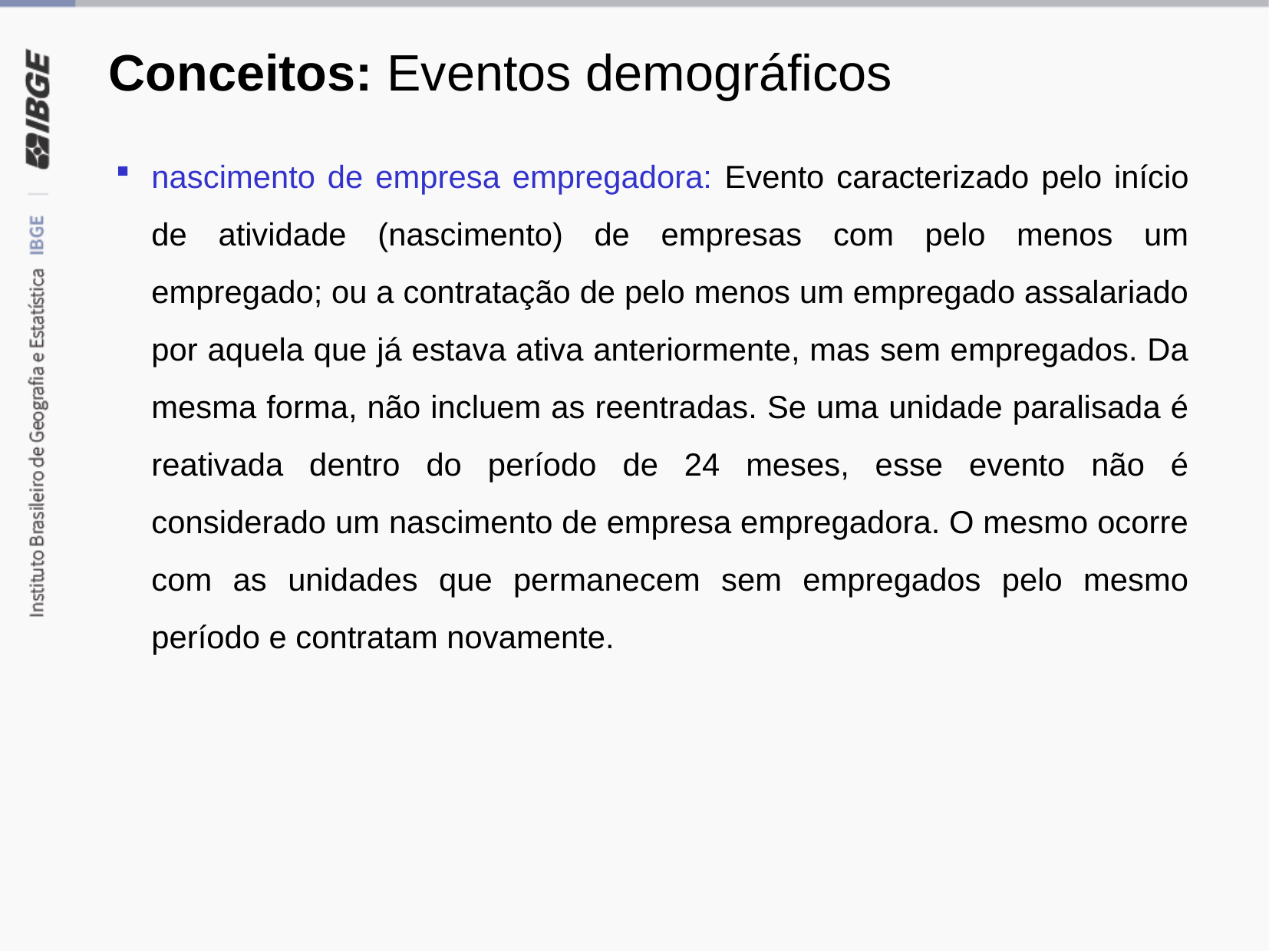

# Conceitos: Eventos demográficos
nascimento de empresa empregadora: Evento caracterizado pelo início de atividade (nascimento) de empresas com pelo menos um empregado; ou a contratação de pelo menos um empregado assalariado por aquela que já estava ativa anteriormente, mas sem empregados. Da mesma forma, não incluem as reentradas. Se uma unidade paralisada é reativada dentro do período de 24 meses, esse evento não é considerado um nascimento de empresa empregadora. O mesmo ocorre com as unidades que permanecem sem empregados pelo mesmo período e contratam novamente.